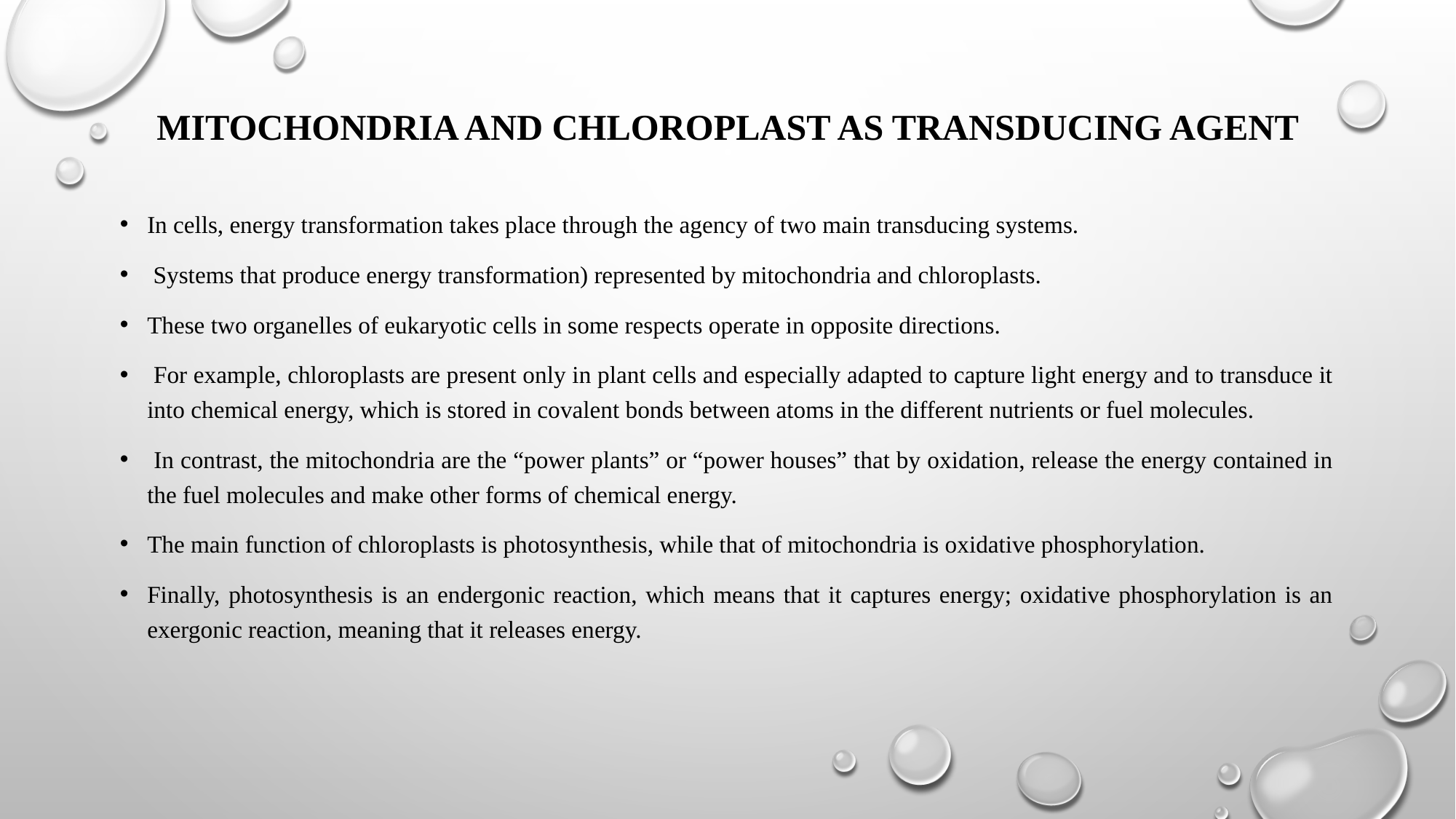

# Mitochondria and Chloroplast as Transducing agent
In cells, energy transformation takes place through the agency of two main transducing systems.
 Systems that produce energy transformation) represented by mitochondria and chloroplasts.
These two organelles of eukaryotic cells in some respects operate in opposite directions.
 For example, chloroplasts are present only in plant cells and especially adapted to capture light energy and to transduce it into chemical energy, which is stored in covalent bonds between atoms in the different nutrients or fuel molecules.
 In contrast, the mitochondria are the “power plants” or “power houses” that by oxidation, release the energy contained in the fuel molecules and make other forms of chemical energy.
The main function of chloroplasts is photosynthesis, while that of mitochondria is oxidative phosphorylation.
Finally, photosynthesis is an endergonic reaction, which means that it captures energy; oxidative phosphorylation is an exergonic reaction, meaning that it releases energy.